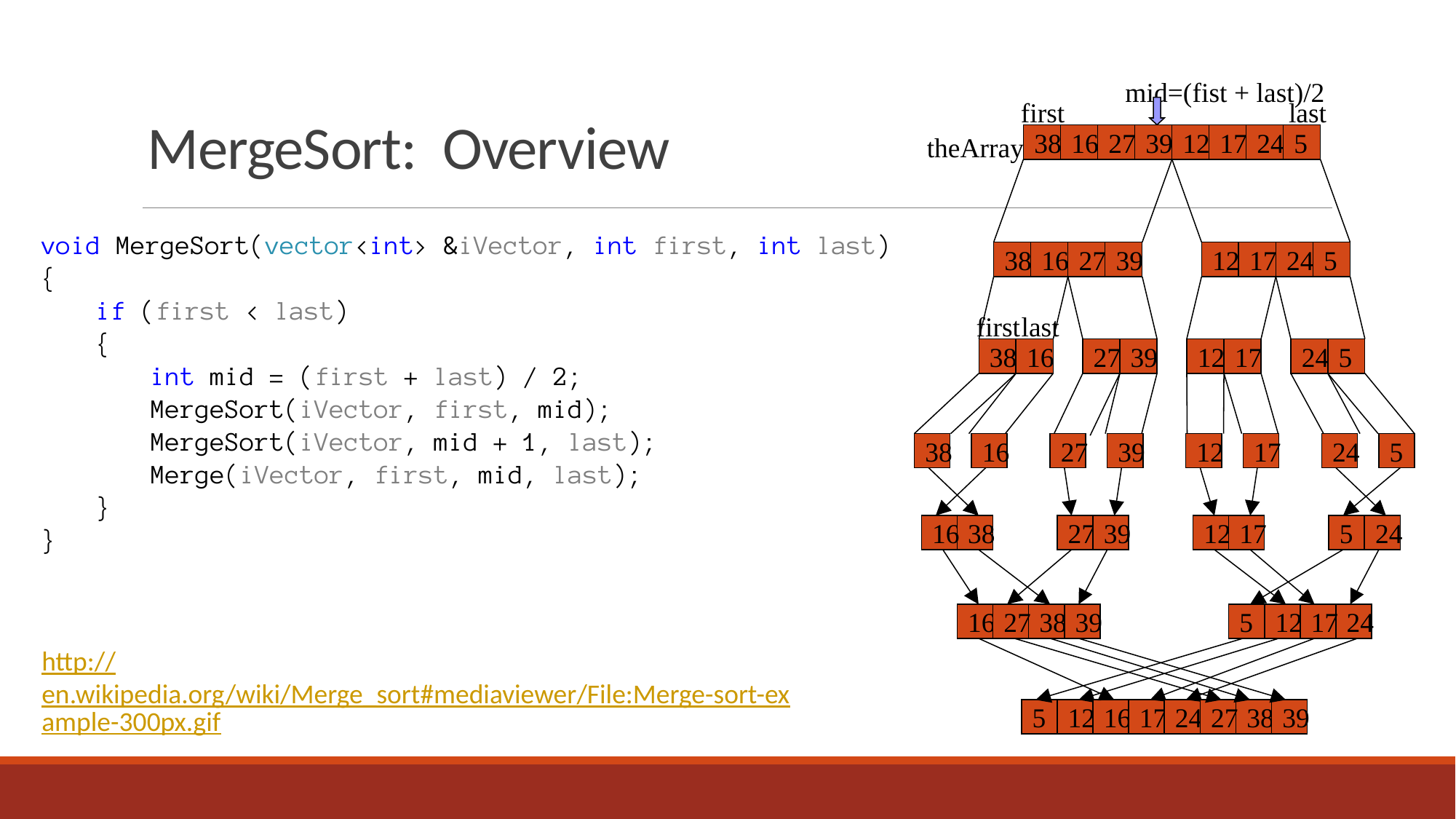

mid=(fist + last)/2
first
last

theArray
38
16
27
39
12
17
24
5

38
16
27
39
12
17
24
5

first
last
38
16
27
39
12
17
24
5

38
16
27
39
12
17
24
5

16

38

27

39

12

17

5

24

16

38

27

39

12

5

17

24

16

27
38
39

5

12

17

24
# MergeSort:  Overview
void MergeSort(vector<int> &iVector, int first, int last)
{
if (first < last)
{
int mid = (first + last) / 2;
MergeSort(iVector, first, mid);
MergeSort(iVector, mid + 1, last);
Merge(iVector, first, mid, last);
}
}
http://en.wikipedia.org/wiki/Merge_sort#mediaviewer/File:Merge-sort-example-300px.gif